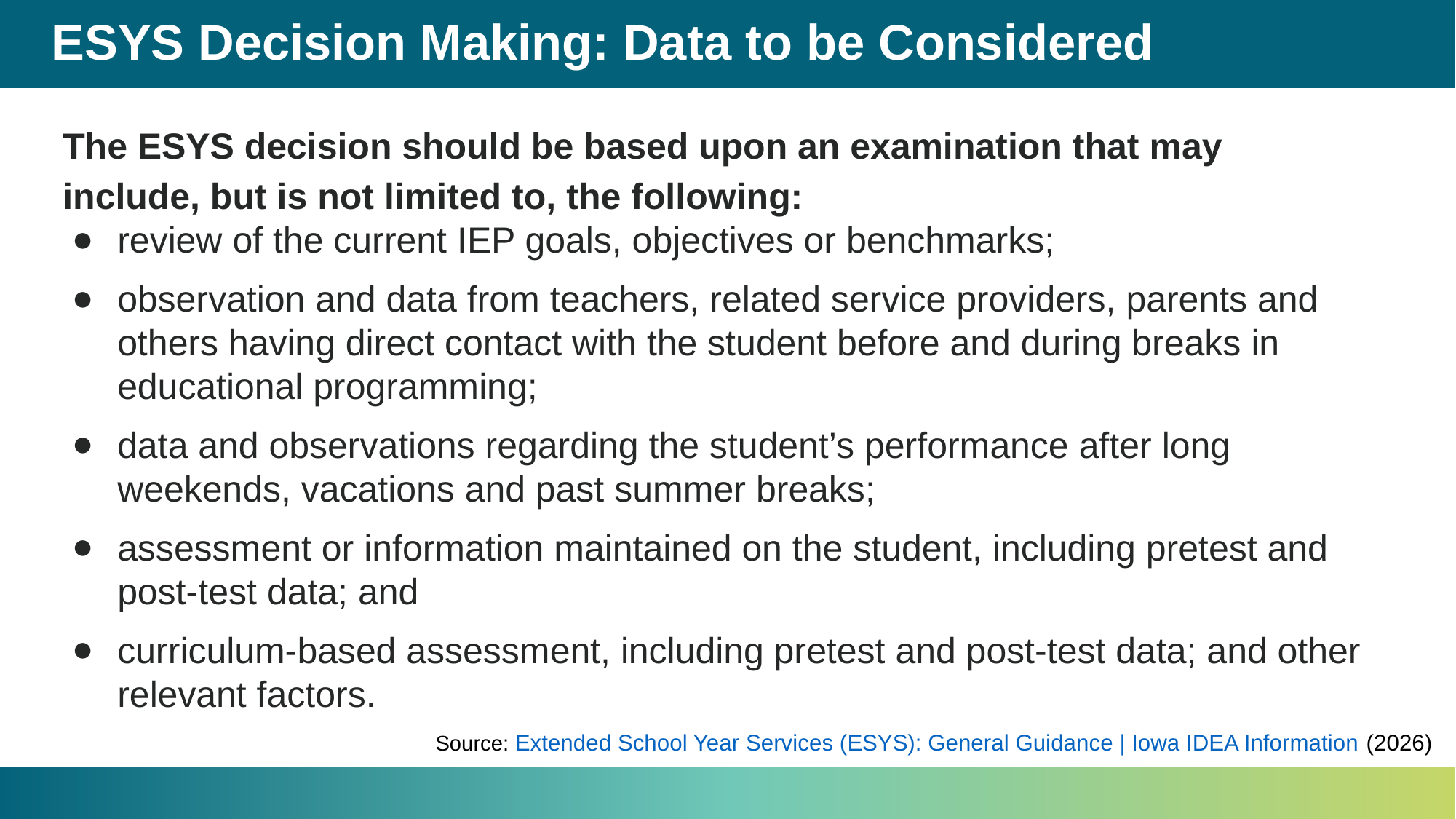

# ESYS Decision Making: Data to be Considered
The ESYS decision should be based upon an examination that may include, but is not limited to, the following:
review of the current IEP goals, objectives or benchmarks;
observation and data from teachers, related service providers, parents and others having direct contact with the student before and during breaks in educational programming;
data and observations regarding the student’s performance after long weekends, vacations and past summer breaks;
assessment or information maintained on the student, including pretest and post-test data; and
curriculum-based assessment, including pretest and post-test data; and other relevant factors.

Source: Extended School Year Services (ESYS): General Guidance | Iowa IDEA Information (2026)